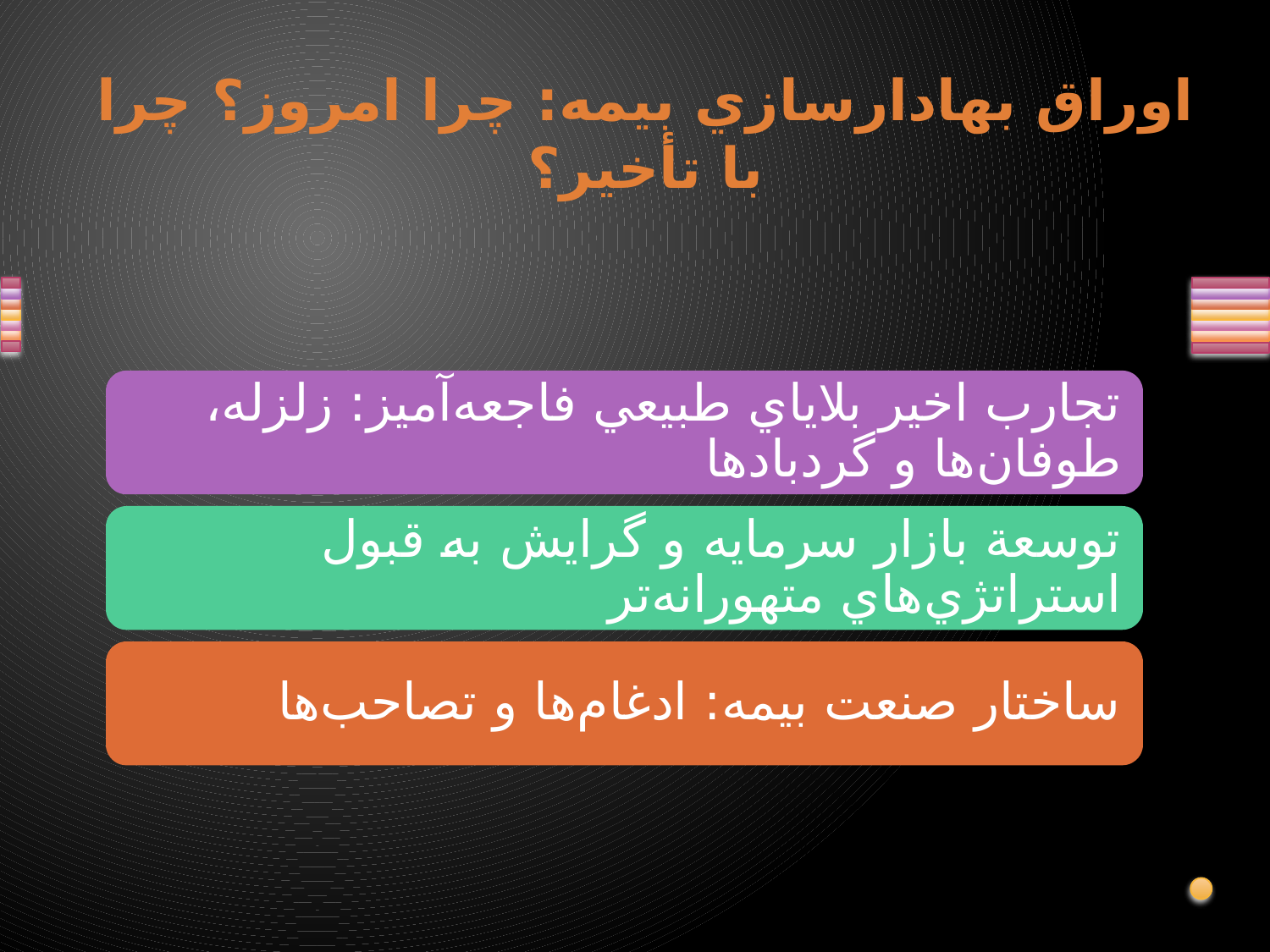

# اوراق بهادارسازي بيمه: چرا امروز؟ چرا با تأخير؟

تجارب اخير بلاياي طبيعي فاجعه‌آميز: زلزله، طوفان‌ها و گردبادها
توسعة بازار سرمايه و گرايش به قبول استراتژي‌هاي متهورانه‌تر
ساختار صنعت بيمه: ادغام‌ها و تصاحب‌ها